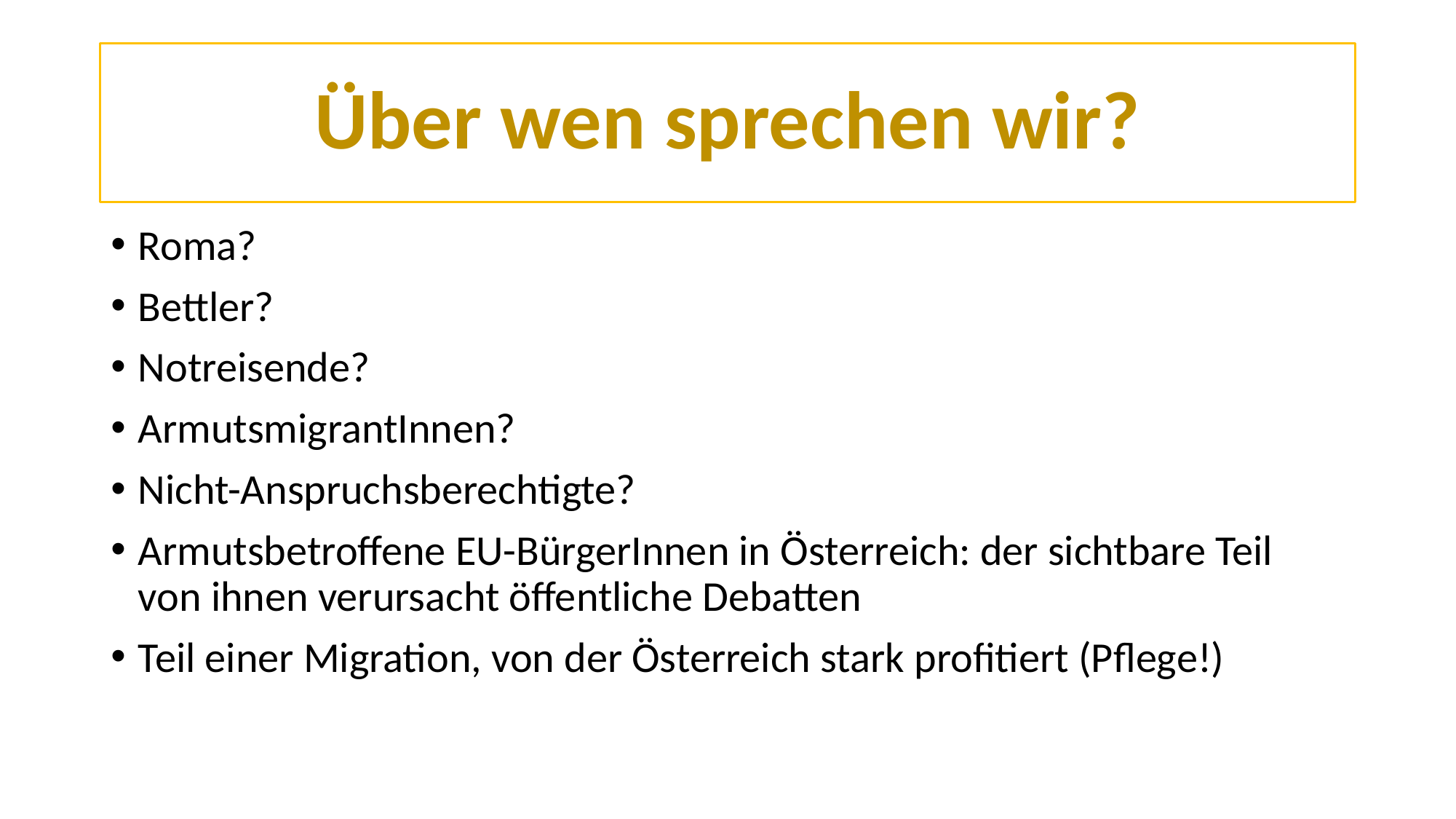

# Über wen sprechen wir?
Roma?
Bettler?
Notreisende?
ArmutsmigrantInnen?
Nicht-Anspruchsberechtigte?
Armutsbetroffene EU-BürgerInnen in Österreich: der sichtbare Teil von ihnen verursacht öffentliche Debatten
Teil einer Migration, von der Österreich stark profitiert (Pflege!)